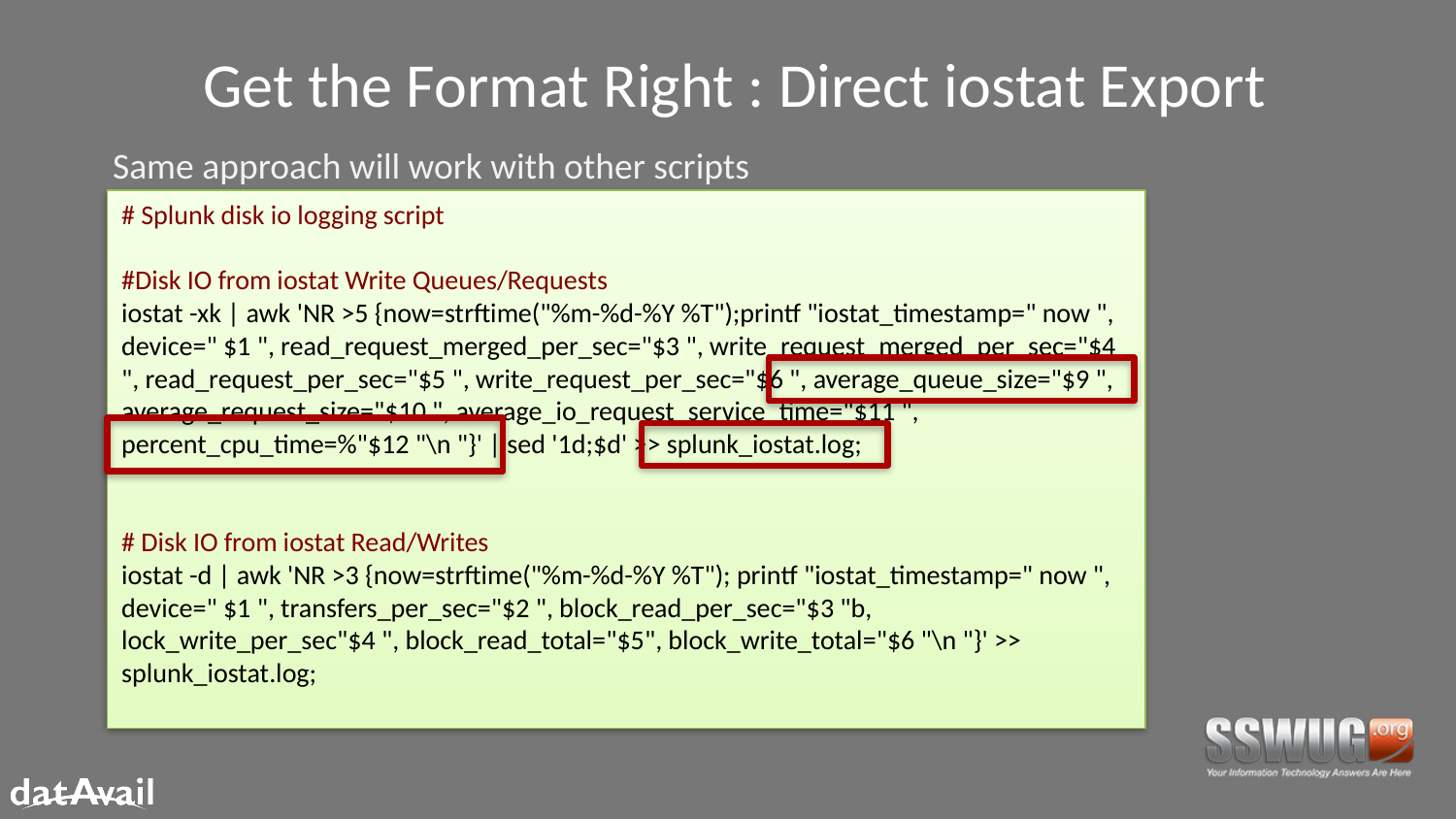

# Get the Format Right : Direct iostat Export
Same approach will work with other scripts
# Splunk disk io logging script

#Disk IO from iostat Write Queues/Requests
iostat -xk | awk 'NR >5 {now=strftime("%m-%d-%Y %T");printf "iostat_timestamp=" now ", device=" $1 ", read_request_merged_per_sec="$3 ", write_request_merged_per_sec="$4 ", read_request_per_sec="$5 ", write_request_per_sec="$6 ", average_queue_size="$9 ", average_request_size="$10 ", average_io_request_service_time="$11 ", percent_cpu_time=%"$12 "\n "}' | sed '1d;$d' >> splunk_iostat.log;

# Disk IO from iostat Read/Writes
iostat -d | awk 'NR >3 {now=strftime("%m-%d-%Y %T"); printf "iostat_timestamp=" now ", device=" $1 ", transfers_per_sec="$2 ", block_read_per_sec="$3 "b, lock_write_per_sec"$4 ", block_read_total="$5", block_write_total="$6 "\n "}' >> splunk_iostat.log;